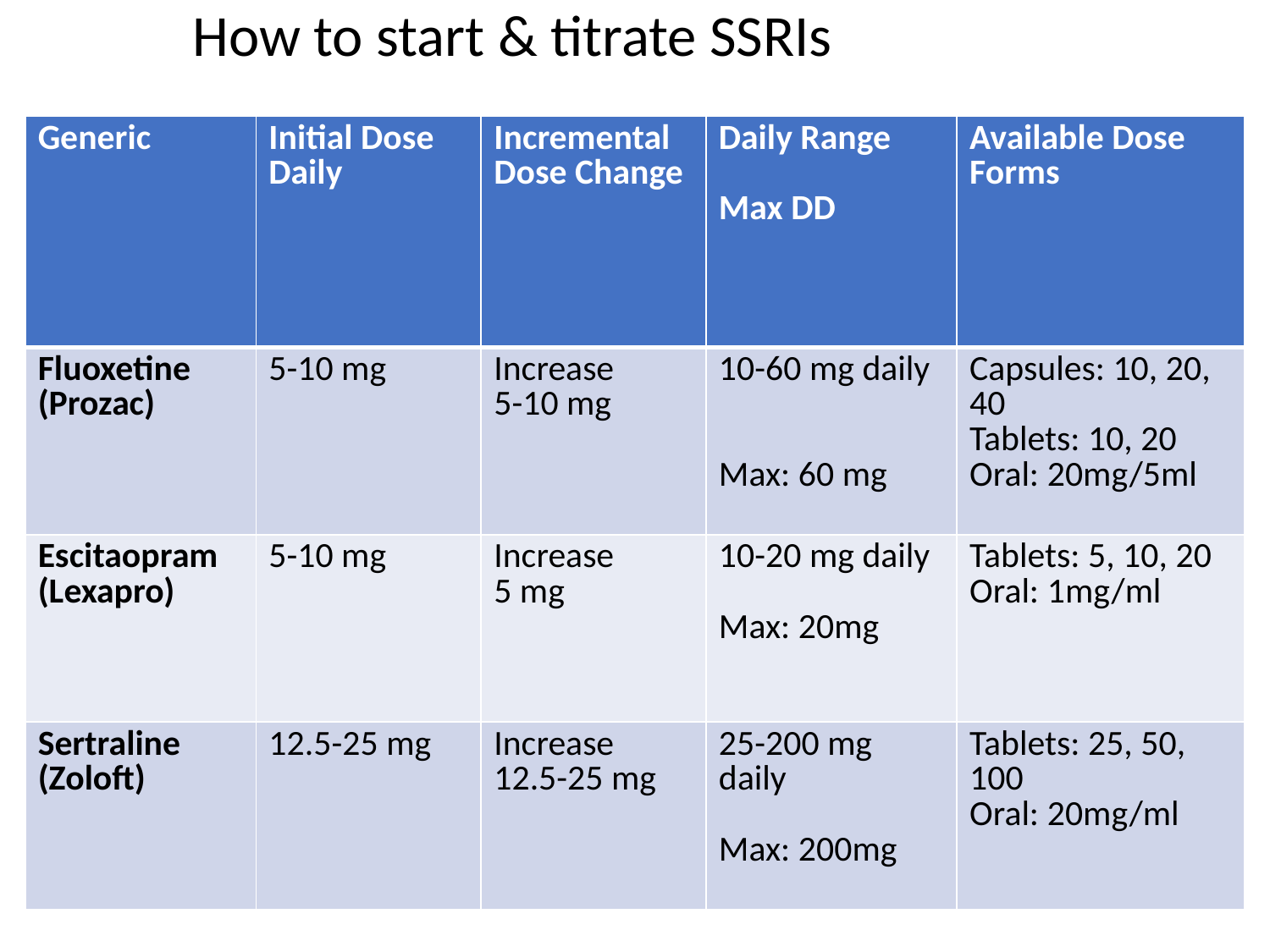

# How to start & titrate SSRIs
| Generic | Initial Dose Daily | Incremental Dose Change | Daily Range Max DD | Available Dose Forms |
| --- | --- | --- | --- | --- |
| Fluoxetine (Prozac) | 5-10 mg | Increase 5-10 mg | 10-60 mg daily Max: 60 mg | Capsules: 10, 20, 40 Tablets: 10, 20 Oral: 20mg/5ml |
| Escitaopram (Lexapro) | 5-10 mg | Increase 5 mg | 10-20 mg daily Max: 20mg | Tablets: 5, 10, 20 Oral: 1mg/ml |
| Sertraline (Zoloft) | 12.5-25 mg | Increase 12.5-25 mg | 25-200 mg daily Max: 200mg | Tablets: 25, 50, 100 Oral: 20mg/ml |